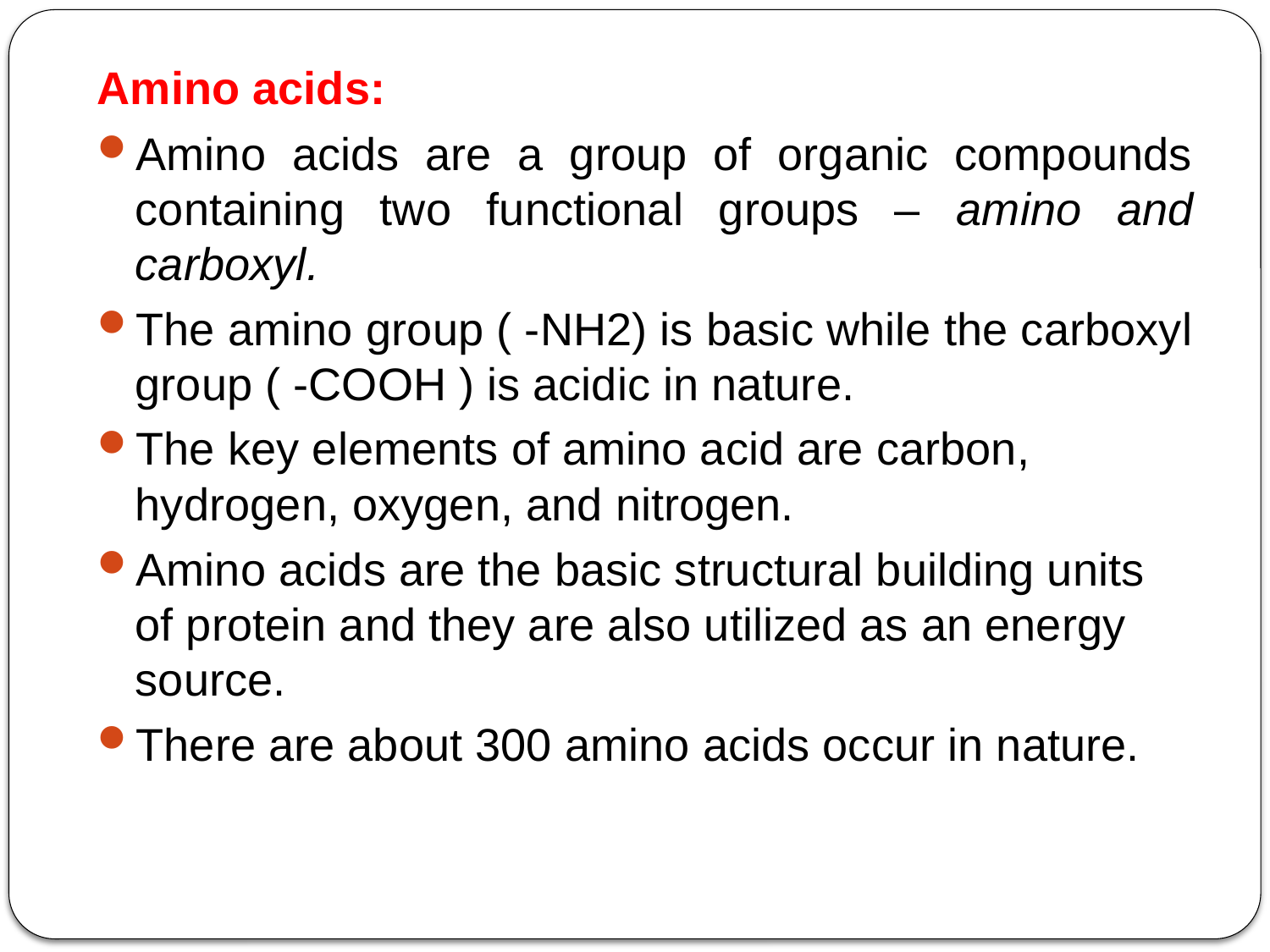

Amino acids:
Amino acids are a group of organic compounds containing two functional groups – amino and carboxyl.
The amino group ( -NH2) is basic while the carboxyl group ( -COOH ) is acidic in nature.
The key elements of amino acid are carbon, hydrogen, oxygen, and nitrogen.
Amino acids are the basic structural building units of protein and they are also utilized as an energy source.
There are about 300 amino acids occur in nature.